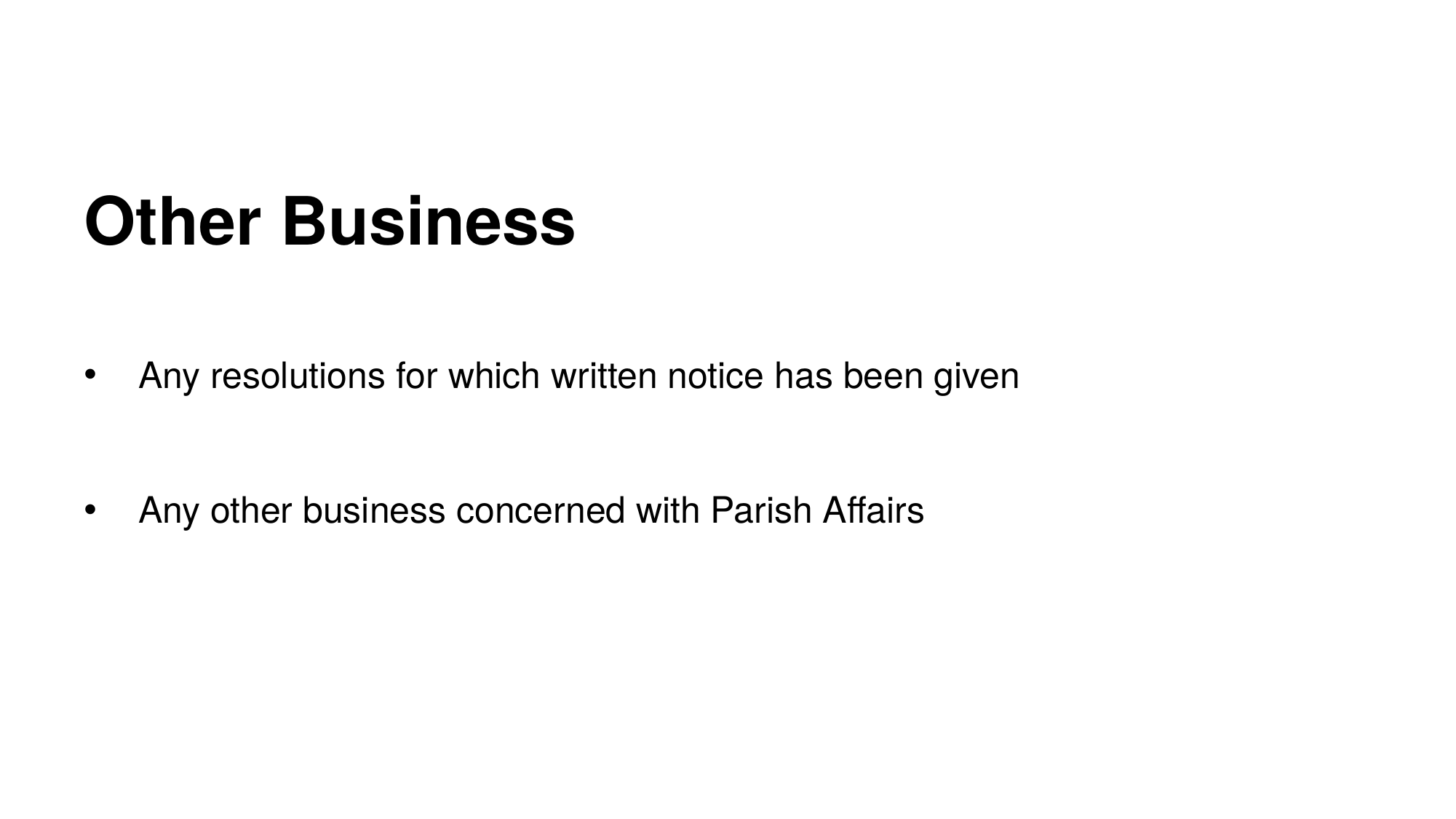

# Other Business

Any resolutions for which written notice has been given

Any other business concerned with Parish Affairs